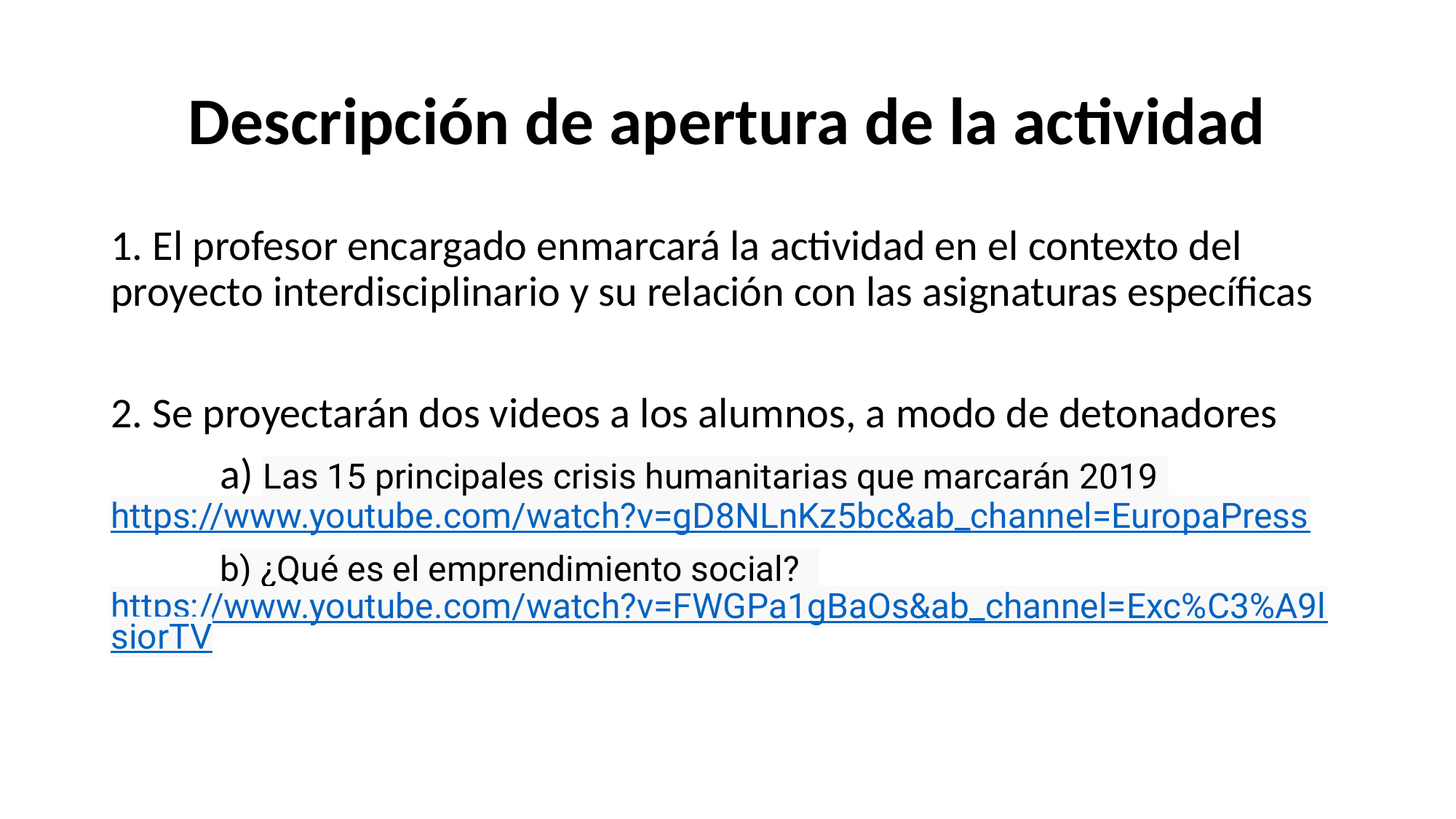

# Descripción de apertura de la actividad
1. El profesor encargado enmarcará la actividad en el contexto del proyecto interdisciplinario y su relación con las asignaturas específicas

2. Se proyectarán dos videos a los alumnos, a modo de detonadores
	a) Las 15 principales crisis humanitarias que marcarán 2019 https://www.youtube.com/watch?v=gD8NLnKz5bc&ab_channel=EuropaPress
	b) ¿Qué es el emprendimiento social?  https://www.youtube.com/watch?v=FWGPa1gBaOs&ab_channel=Exc%C3%A9lsiorTV